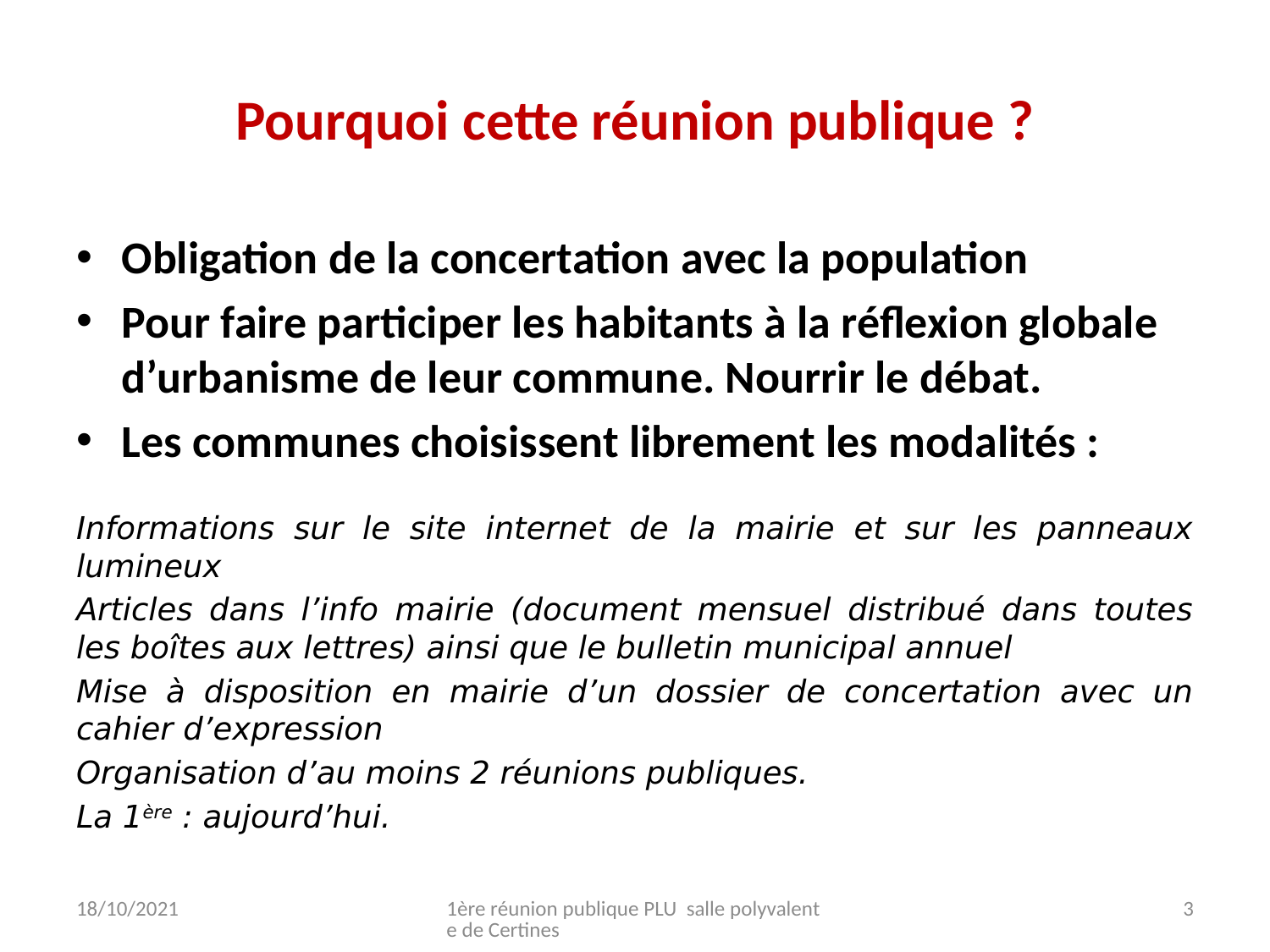

# Pourquoi cette réunion publique ?
Obligation de la concertation avec la population
Pour faire participer les habitants à la réflexion globale d’urbanisme de leur commune. Nourrir le débat.
Les communes choisissent librement les modalités :

Informations sur le site internet de la mairie et sur les panneaux lumineux
Articles dans l’info mairie (document mensuel distribué dans toutes les boîtes aux lettres) ainsi que le bulletin municipal annuel
Mise à disposition en mairie d’un dossier de concertation avec un cahier d’expression
Organisation d’au moins 2 réunions publiques.
La 1ère : aujourd’hui.

18/10/2021
1ère réunion publique PLU  salle polyvalente de Certines
3